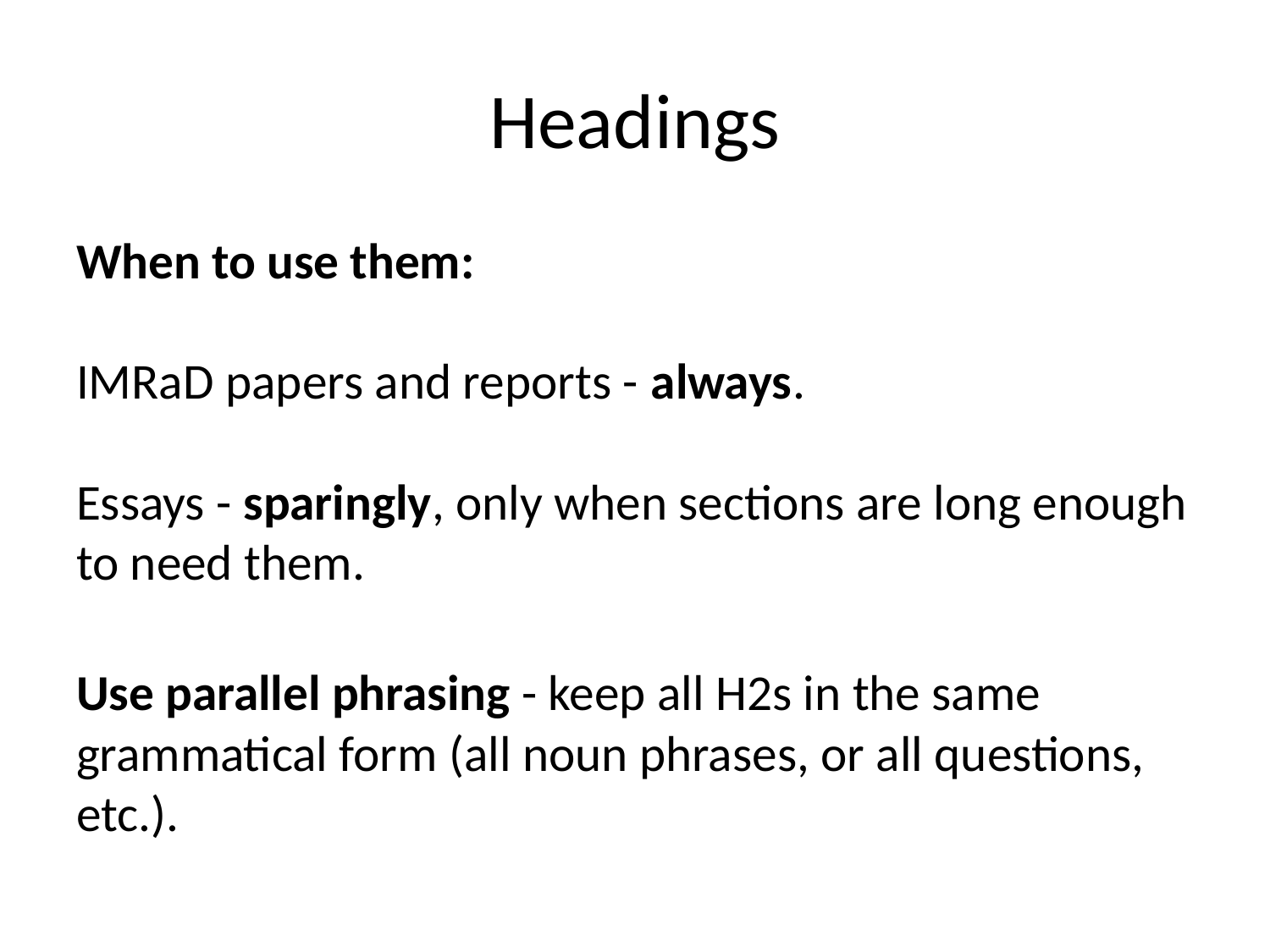

# Headings
When to use them:
IMRaD papers and reports - always.
Essays - sparingly, only when sections are long enough to need them.
Use parallel phrasing - keep all H2s in the same grammatical form (all noun phrases, or all questions, etc.).